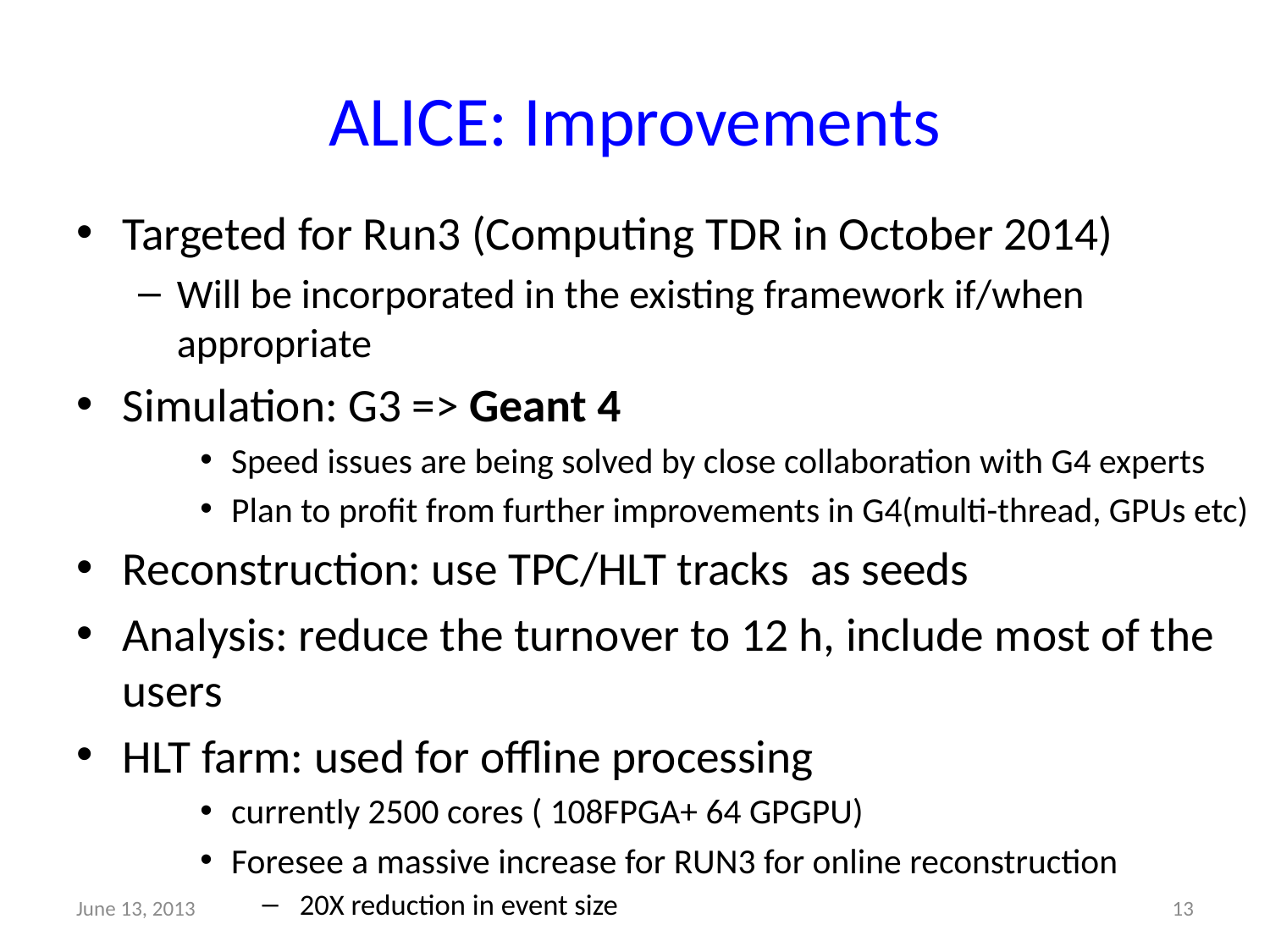

# ALICE: Improvements
Targeted for Run3 (Computing TDR in October 2014)
Will be incorporated in the existing framework if/when appropriate
Simulation: G3 => Geant 4
Speed issues are being solved by close collaboration with G4 experts
Plan to profit from further improvements in G4(multi-thread, GPUs etc)
Reconstruction: use TPC/HLT tracks  as seeds
Analysis: reduce the turnover to 12 h, include most of the users
HLT farm: used for offline processing
currently 2500 cores ( 108FPGA+ 64 GPGPU)
Foresee a massive increase for RUN3 for online reconstruction
 20X reduction in event size
June 13, 2013
13